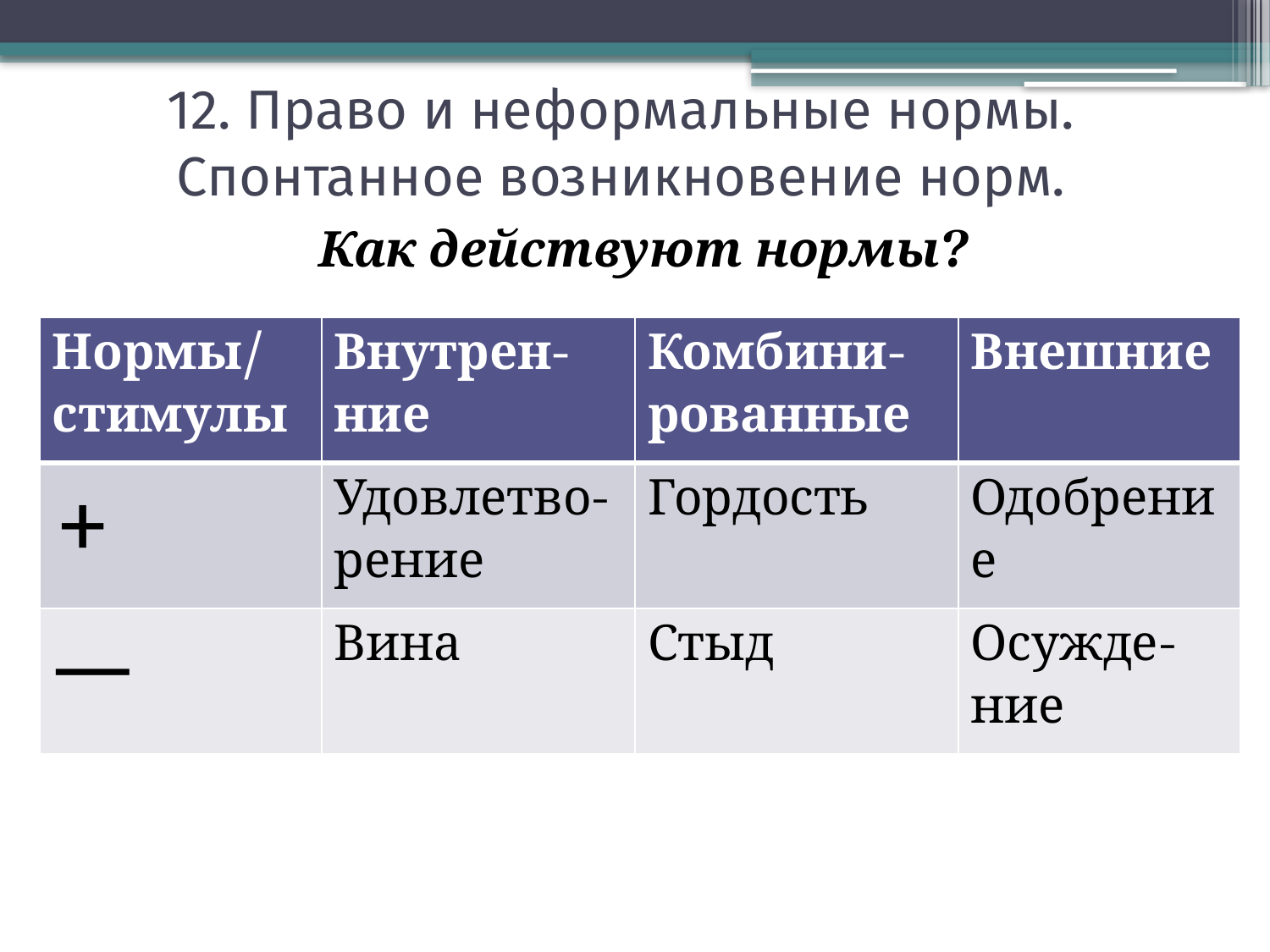

# 12. Право и неформальные нормы. Спонтанное возникновение норм.
Как действуют нормы?

| Нормы/ стимулы | Внутрен-ние | Комбини-рованные | Внешние |
| --- | --- | --- | --- |
| + | Удовлетво-рение | Гордость | Одобрение |
| — | Вина | Стыд | Осужде-ние |